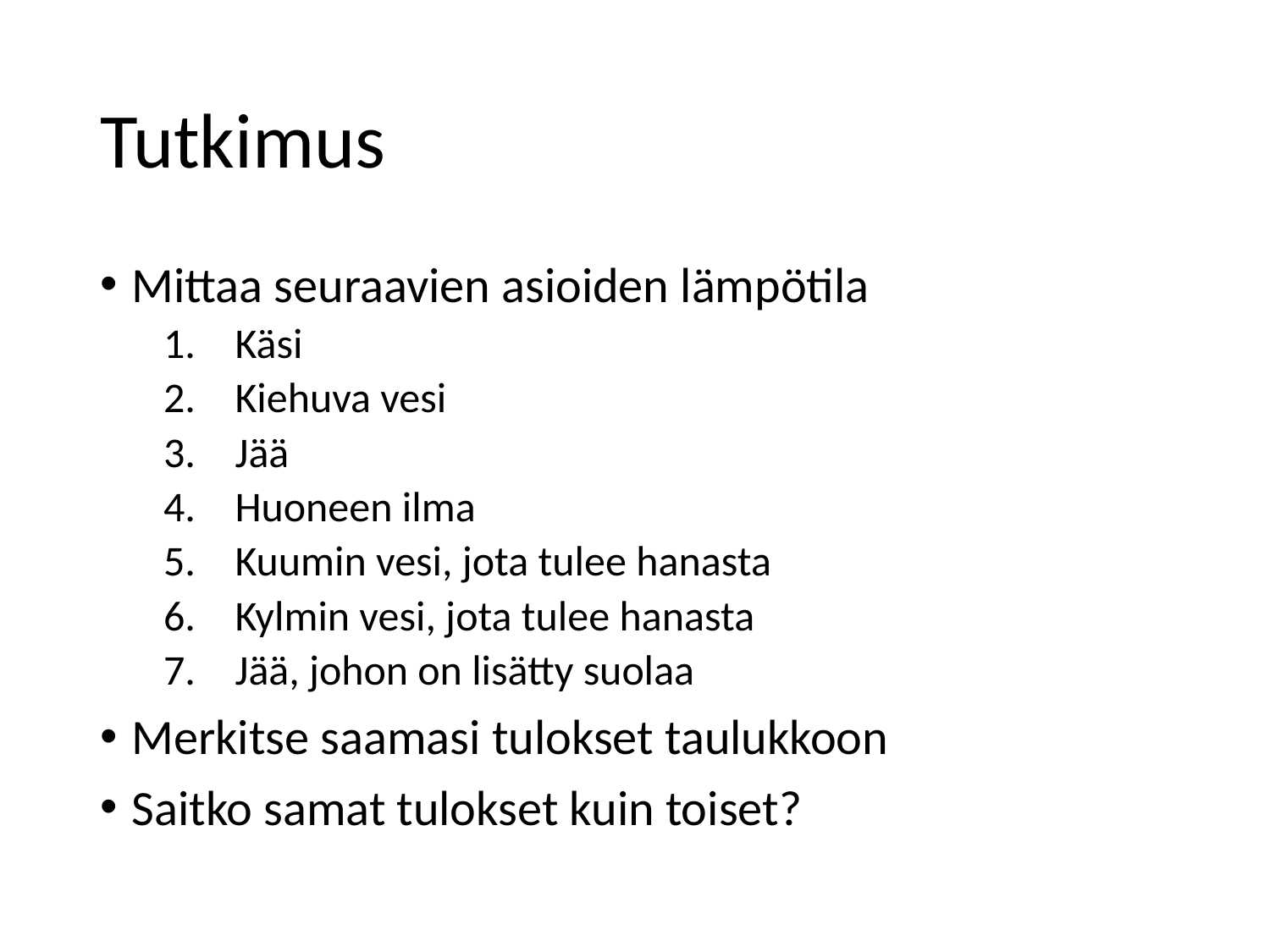

# Tutkimus
Mittaa seuraavien asioiden lämpötila
Käsi
Kiehuva vesi
Jää
Huoneen ilma
Kuumin vesi, jota tulee hanasta
Kylmin vesi, jota tulee hanasta
Jää, johon on lisätty suolaa
Merkitse saamasi tulokset taulukkoon
Saitko samat tulokset kuin toiset?